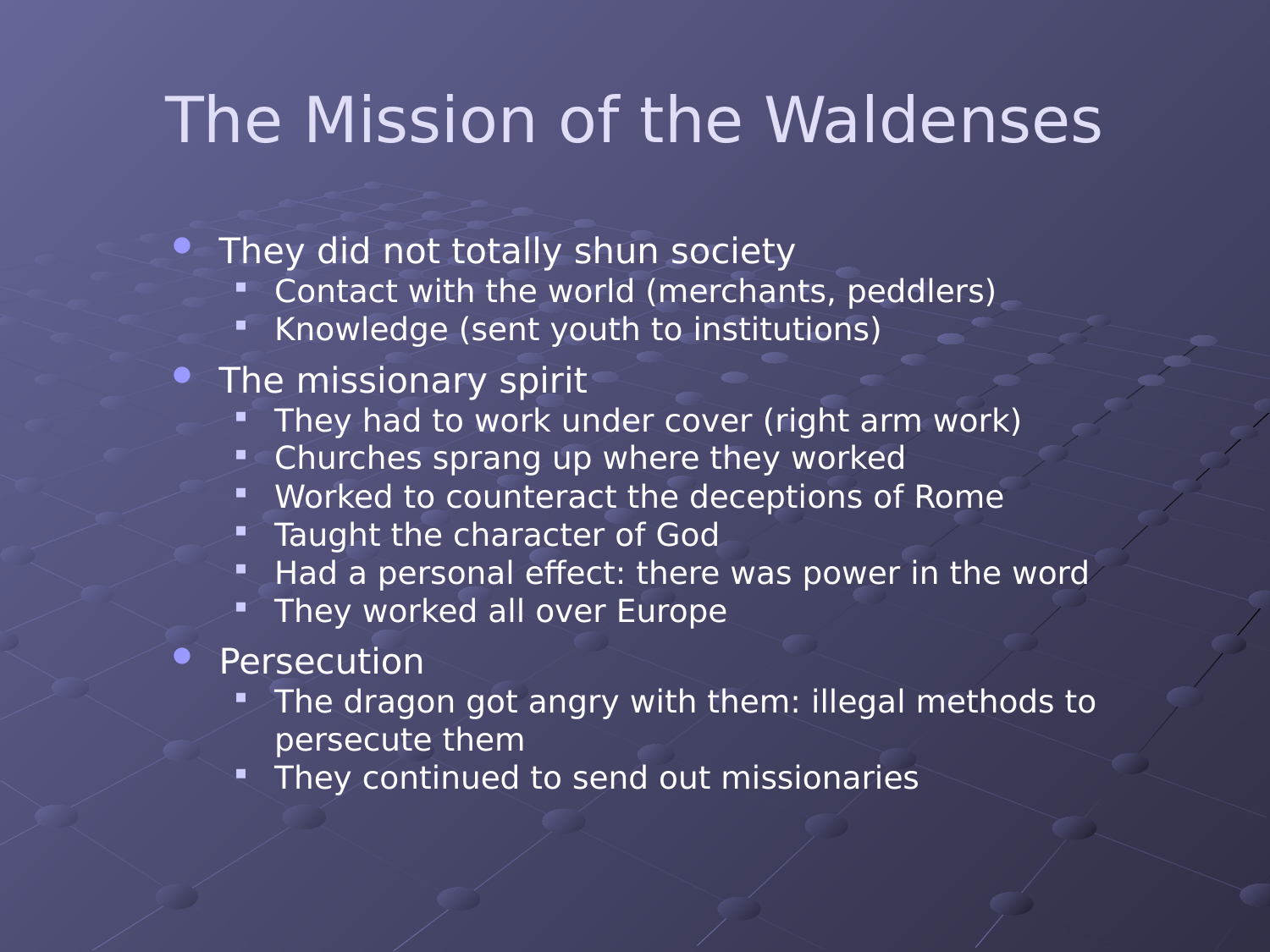

The Mission of the Waldenses
They did not totally shun society
Contact with the world (merchants, peddlers)
Knowledge (sent youth to institutions)
The missionary spirit
They had to work under cover (right arm work)
Churches sprang up where they worked
Worked to counteract the deceptions of Rome
Taught the character of God
Had a personal effect: there was power in the word
They worked all over Europe
Persecution
The dragon got angry with them: illegal methods to persecute them
They continued to send out missionaries